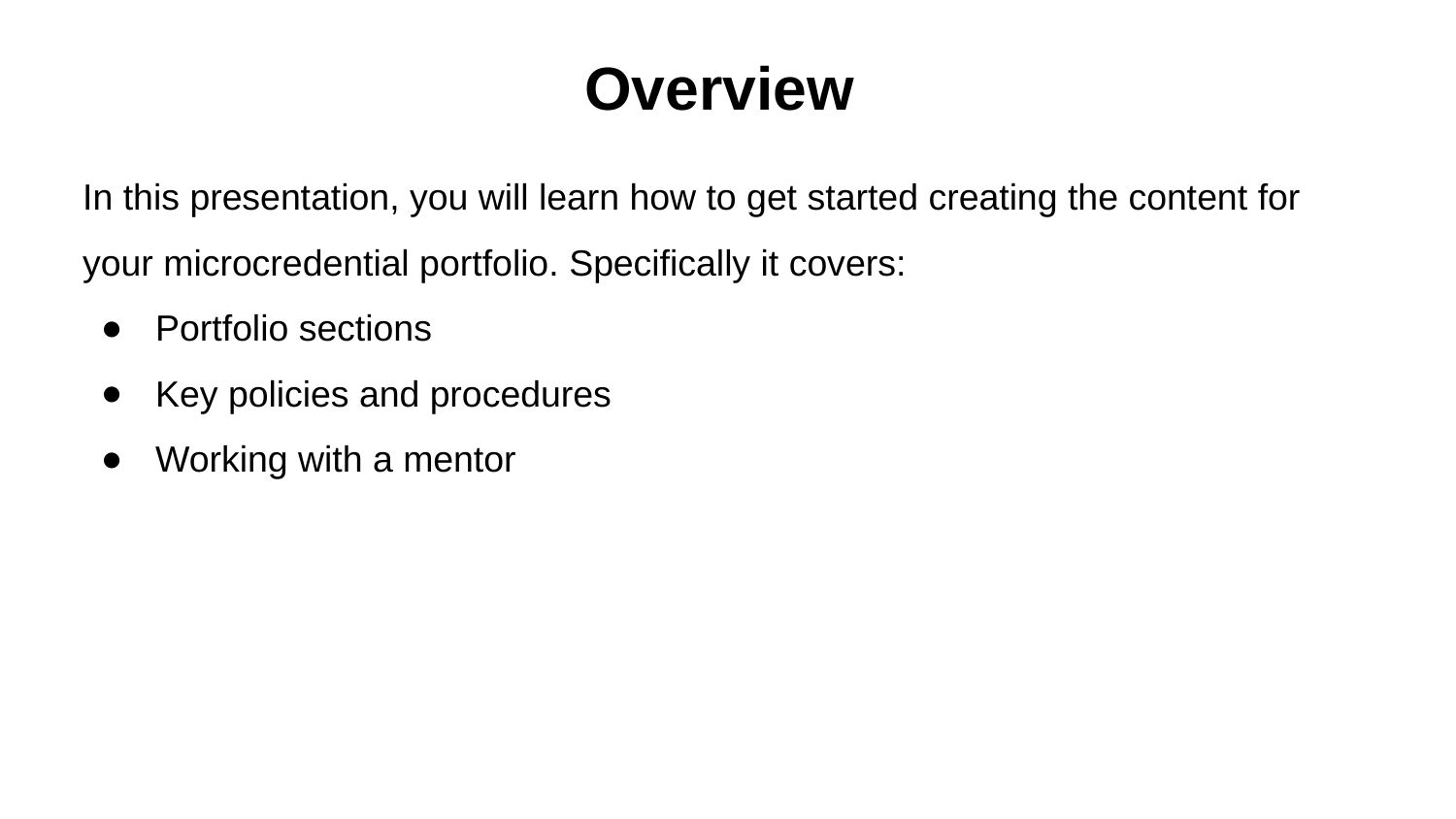

# Overview
In this presentation, you will learn how to get started creating the content for your microcredential portfolio. Specifically it covers:
Portfolio sections
Key policies and procedures
Working with a mentor